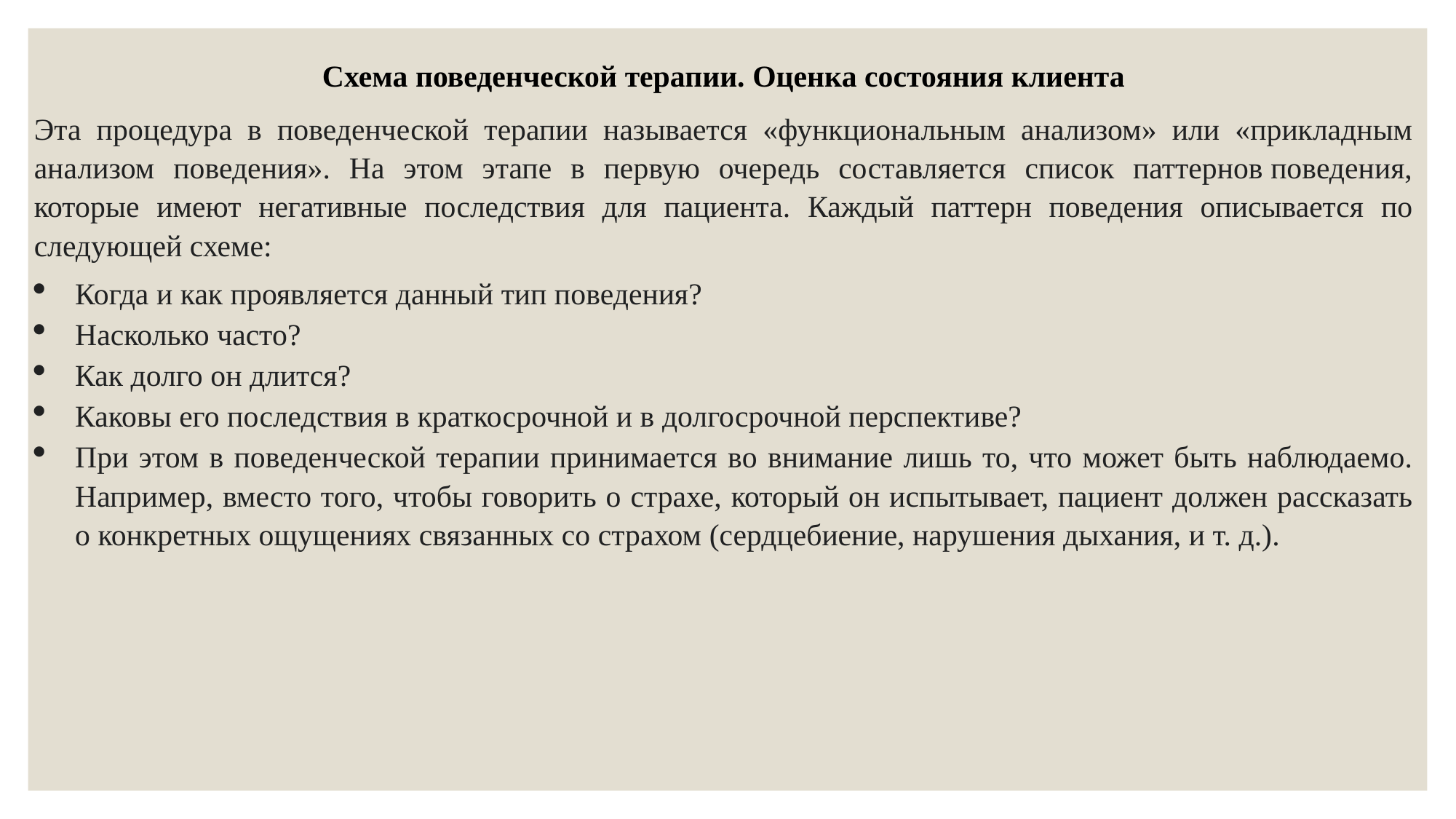

Схема поведенческой терапии. Оценка состояния клиента
Эта процедура в поведенческой терапии называется «функциональным анализом» или «прикладным анализом поведения». На этом этапе в первую очередь составляется список паттернов поведения, которые имеют негативные последствия для пациента. Каждый паттерн поведения описывается по следующей схеме:
Когда и как проявляется данный тип поведения?
Насколько часто?
Как долго он длится?
Каковы его последствия в краткосрочной и в долгосрочной перспективе?
При этом в поведенческой терапии принимается во внимание лишь то, что может быть наблюдаемо. Например, вместо того, чтобы говорить о страхе, который он испытывает, пациент должен рассказать о конкретных ощущениях связанных со страхом (сердцебиение, нарушения дыхания, и т. д.).